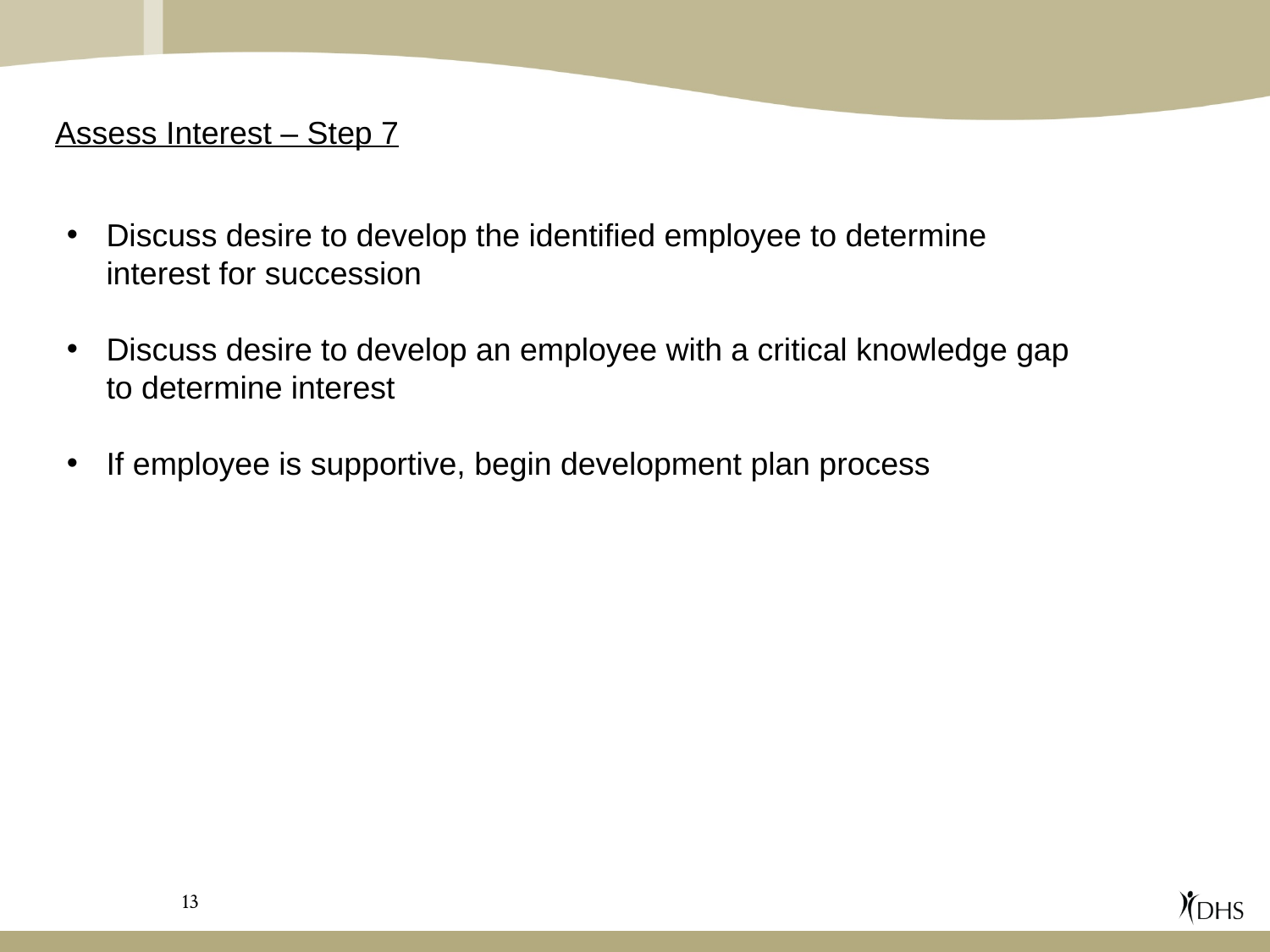

# Assess Interest – Step 7
Discuss desire to develop the identified employee to determine interest for succession

Discuss desire to develop an employee with a critical knowledge gap to determine interest

If employee is supportive, begin development plan process
13